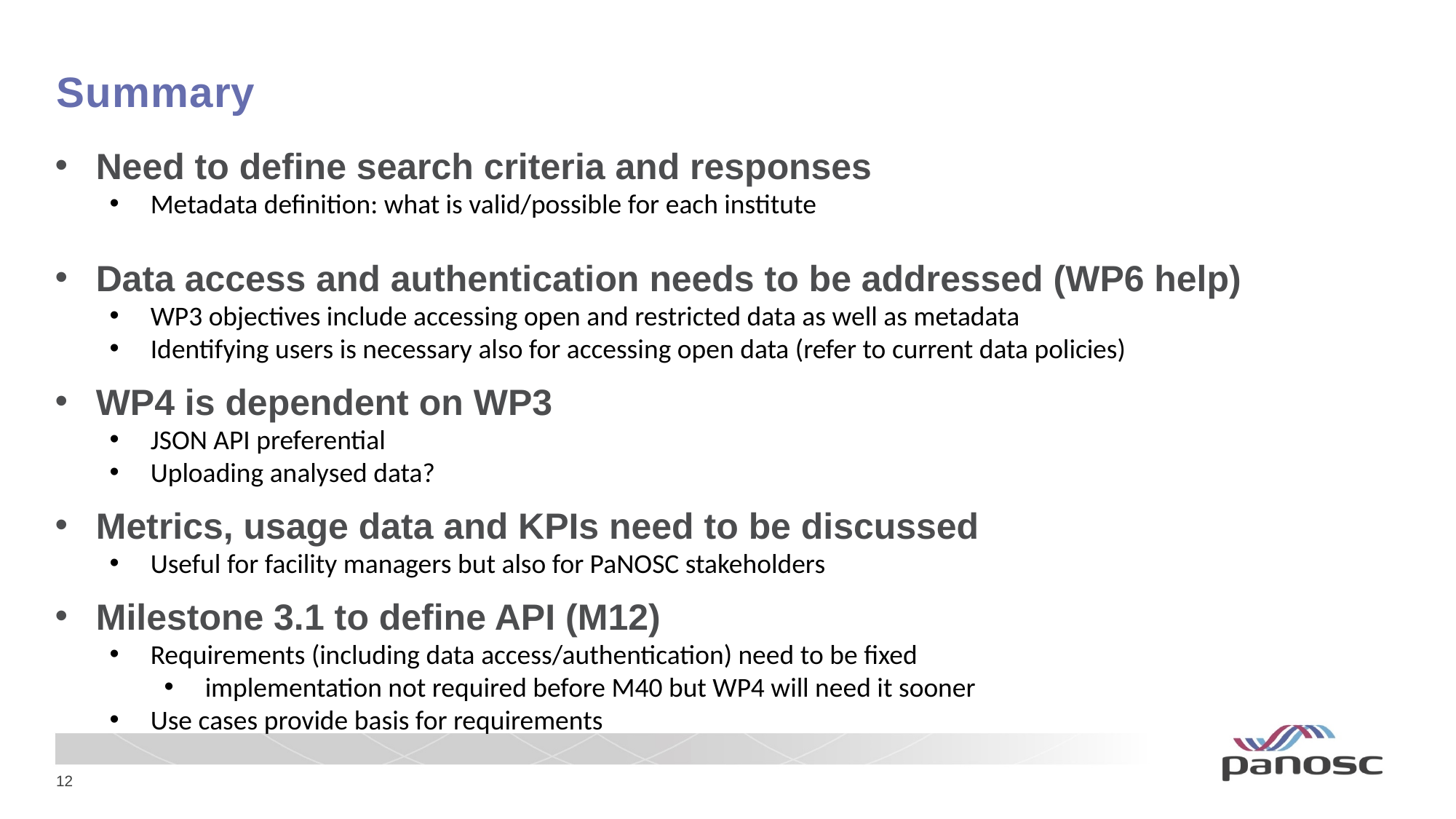

# Summary
Need to define search criteria and responses
Metadata definition: what is valid/possible for each institute

Data access and authentication needs to be addressed (WP6 help)
WP3 objectives include accessing open and restricted data as well as metadata
Identifying users is necessary also for accessing open data (refer to current data policies)

WP4 is dependent on WP3
JSON API preferential
Uploading analysed data?

Metrics, usage data and KPIs need to be discussed
Useful for facility managers but also for PaNOSC stakeholders

Milestone 3.1 to define API (M12)
Requirements (including data access/authentication) need to be fixed
implementation not required before M40 but WP4 will need it sooner
Use cases provide basis for requirements